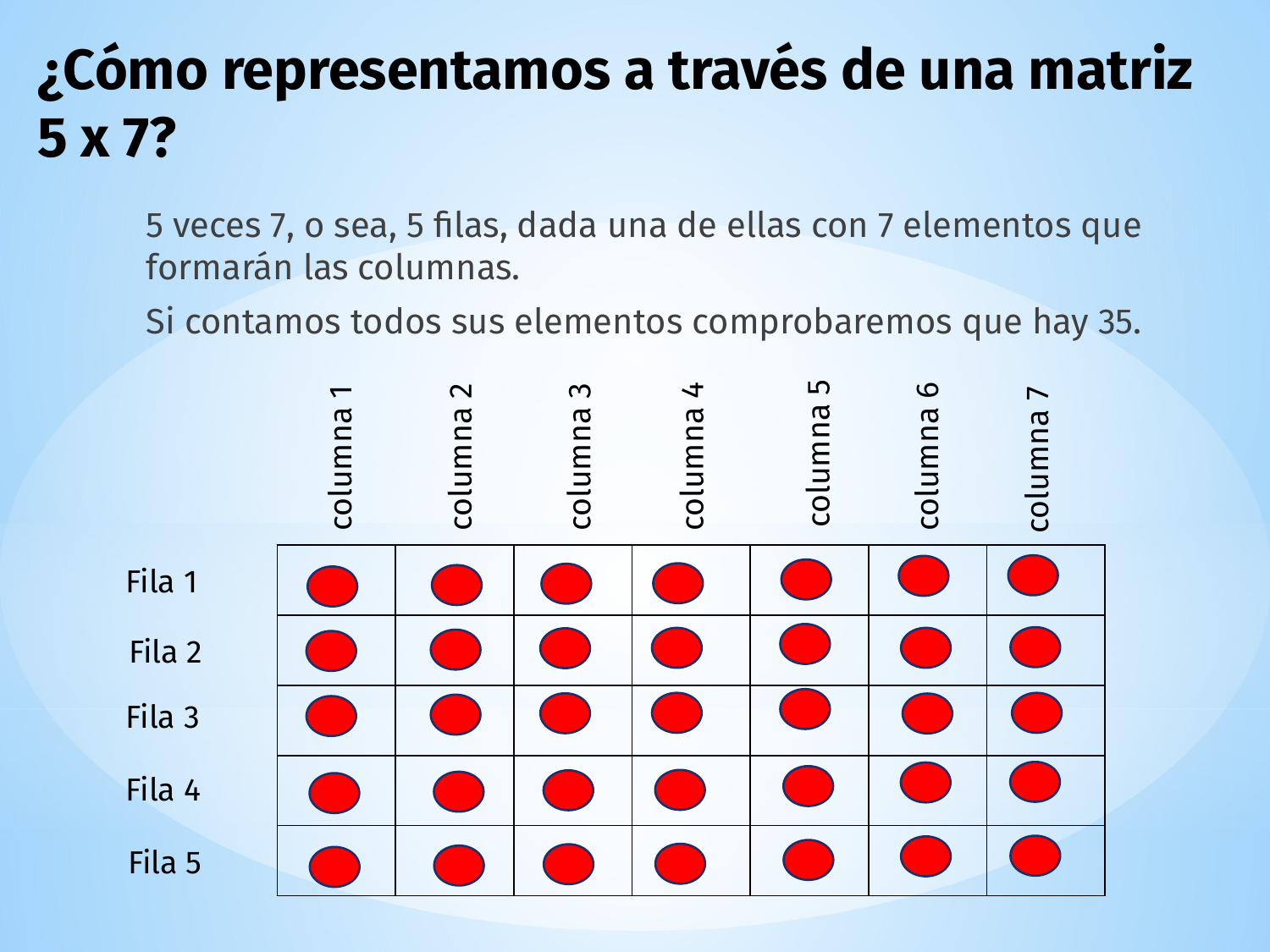

# ¿Cómo representamos a través de una matriz 5 x 7?
5 veces 7, o sea, 5 filas, dada una de ellas con 7 elementos que formarán las columnas.
Si contamos todos sus elementos comprobaremos que hay 35.
columna 5
columna 6
columna 3
columna 1
columna 2
columna 4
columna 7
|  |  |  |  |  |  |  |
| --- | --- | --- | --- | --- | --- | --- |
|  |  |  |  |  |  |  |
|  |  |  |  |  |  |  |
|  |  |  |  |  |  |  |
|  |  |  |  |  |  |  |
Fila 1

Fila 2

Fila 3

Fila 4

Fila 5